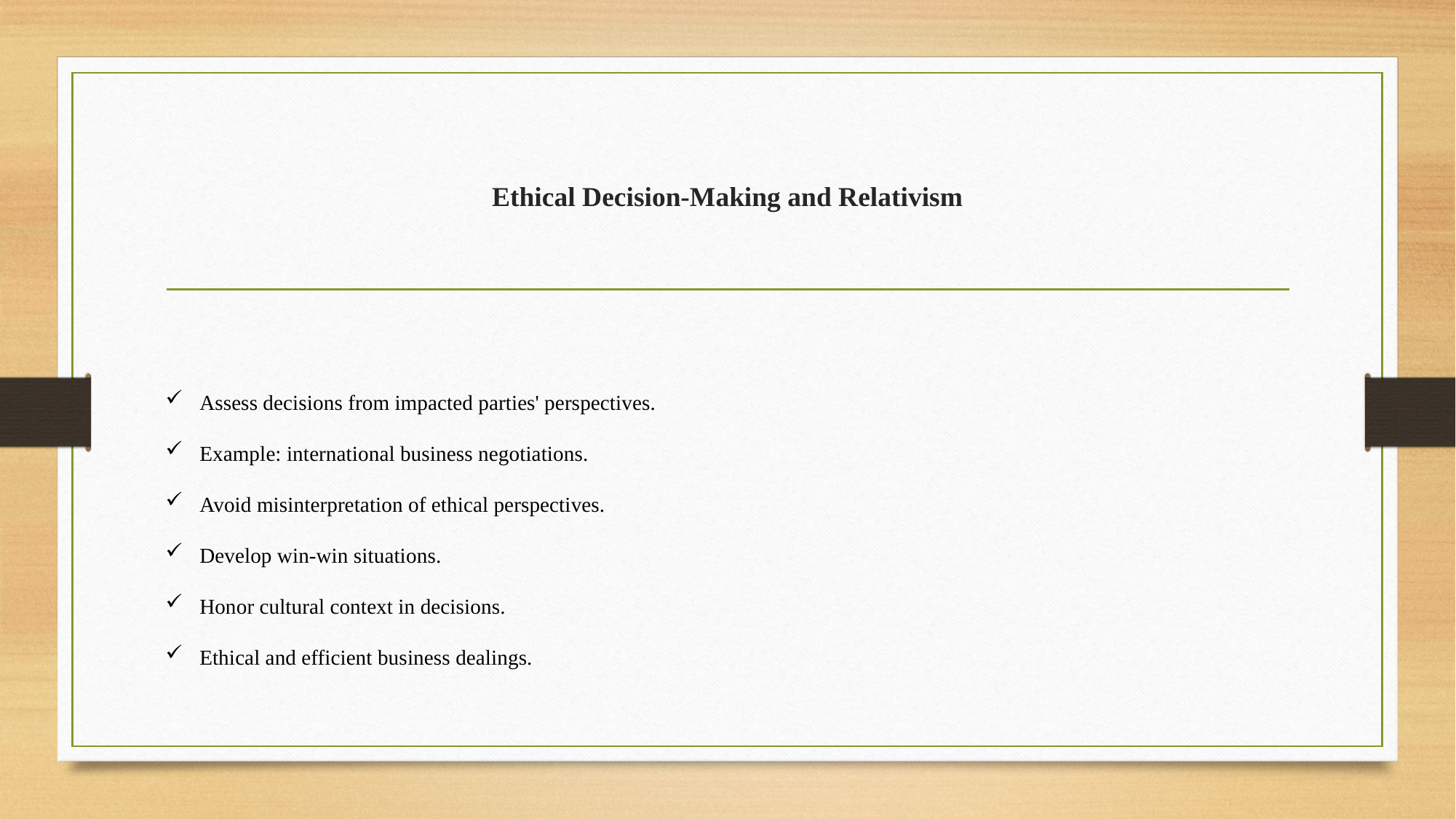

# Ethical Decision-Making and Relativism

Assess decisions from impacted parties' perspectives.
Example: international business negotiations.
Avoid misinterpretation of ethical perspectives.
Develop win-win situations.
Honor cultural context in decisions.
Ethical and efficient business dealings.